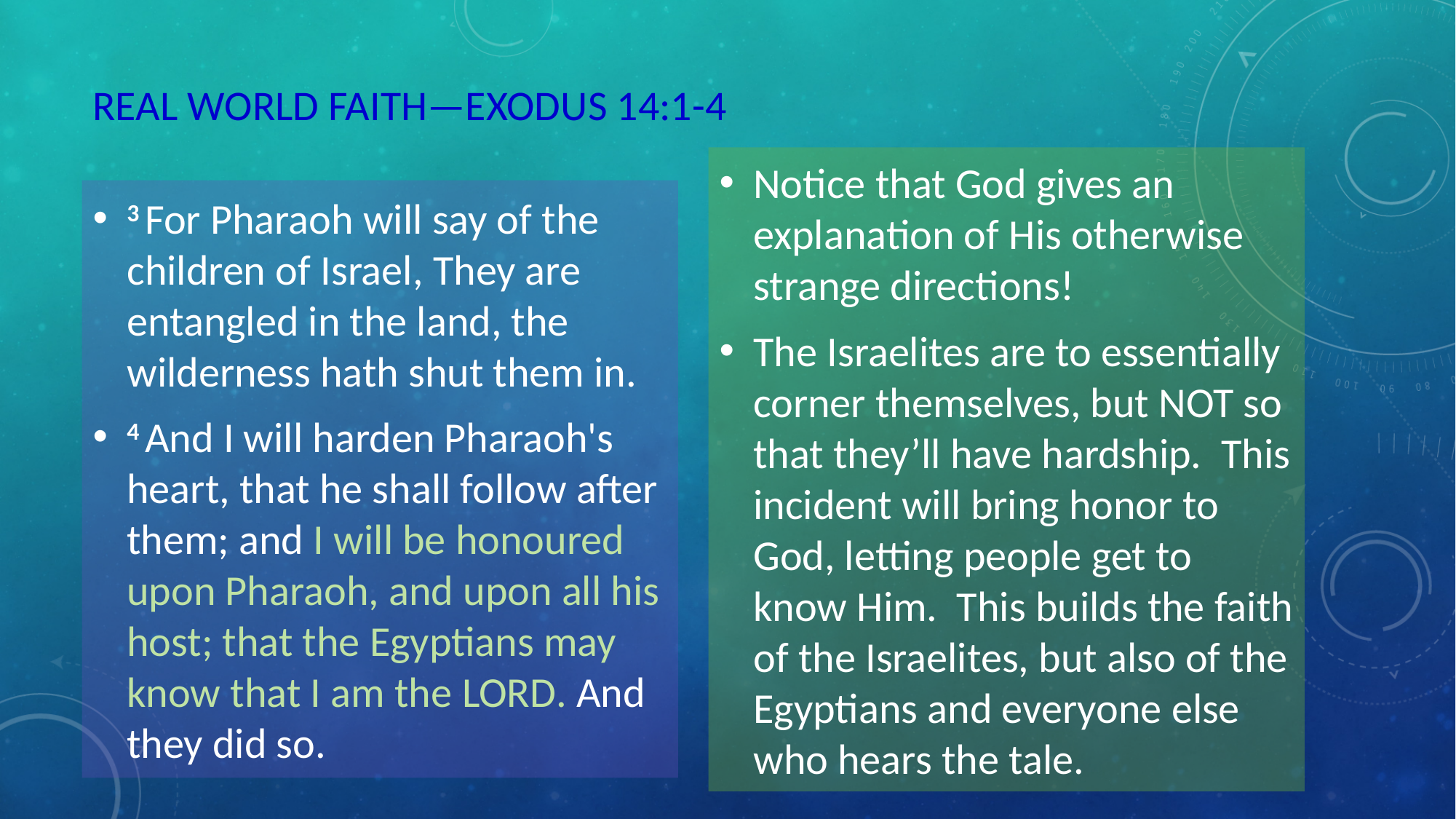

# Real World Faith—Exodus 14:1-4
Notice that God gives an explanation of His otherwise strange directions!
The Israelites are to essentially corner themselves, but NOT so that they’ll have hardship.  This incident will bring honor to God, letting people get to know Him.  This builds the faith of the Israelites, but also of the Egyptians and everyone else who hears the tale.
3 For Pharaoh will say of the children of Israel, They are entangled in the land, the wilderness hath shut them in.
4 And I will harden Pharaoh's heart, that he shall follow after them; and I will be honoured upon Pharaoh, and upon all his host; that the Egyptians may know that I am the Lord. And they did so.